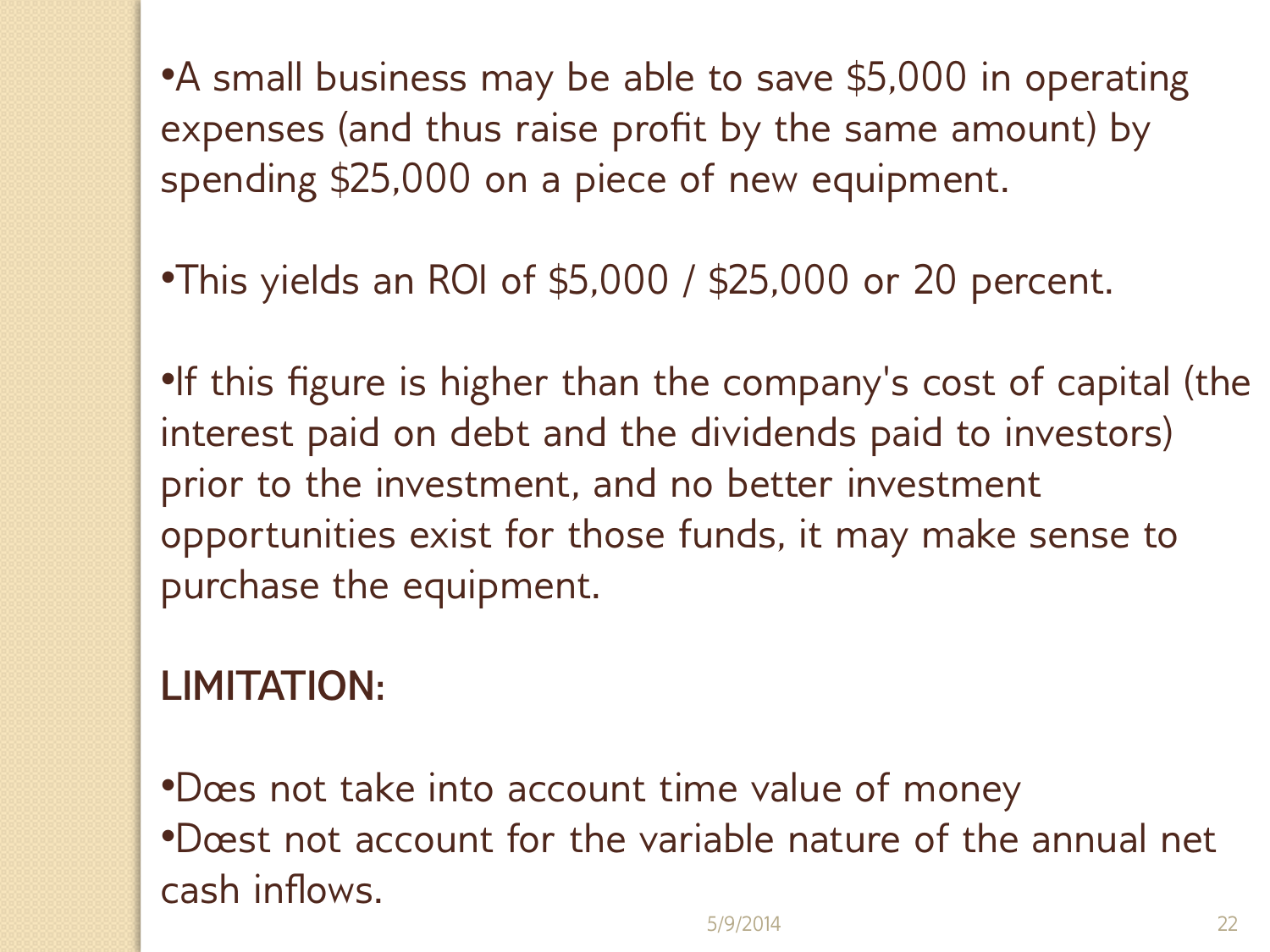

A small business may be able to save $5,000 in operating expenses (and thus raise profit by the same amount) by spending $25,000 on a piece of new equipment.

This yields an ROI of $5,000 / $25,000 or 20 percent.

If this figure is higher than the company's cost of capital (the interest paid on debt and the dividends paid to investors) prior to the investment, and no better investment opportunities exist for those funds, it may make sense to purchase the equipment.
LIMITATION:

Does not take into account time value of money
Doest not account for the variable nature of the annual net cash inflows.

5/9/2014
22